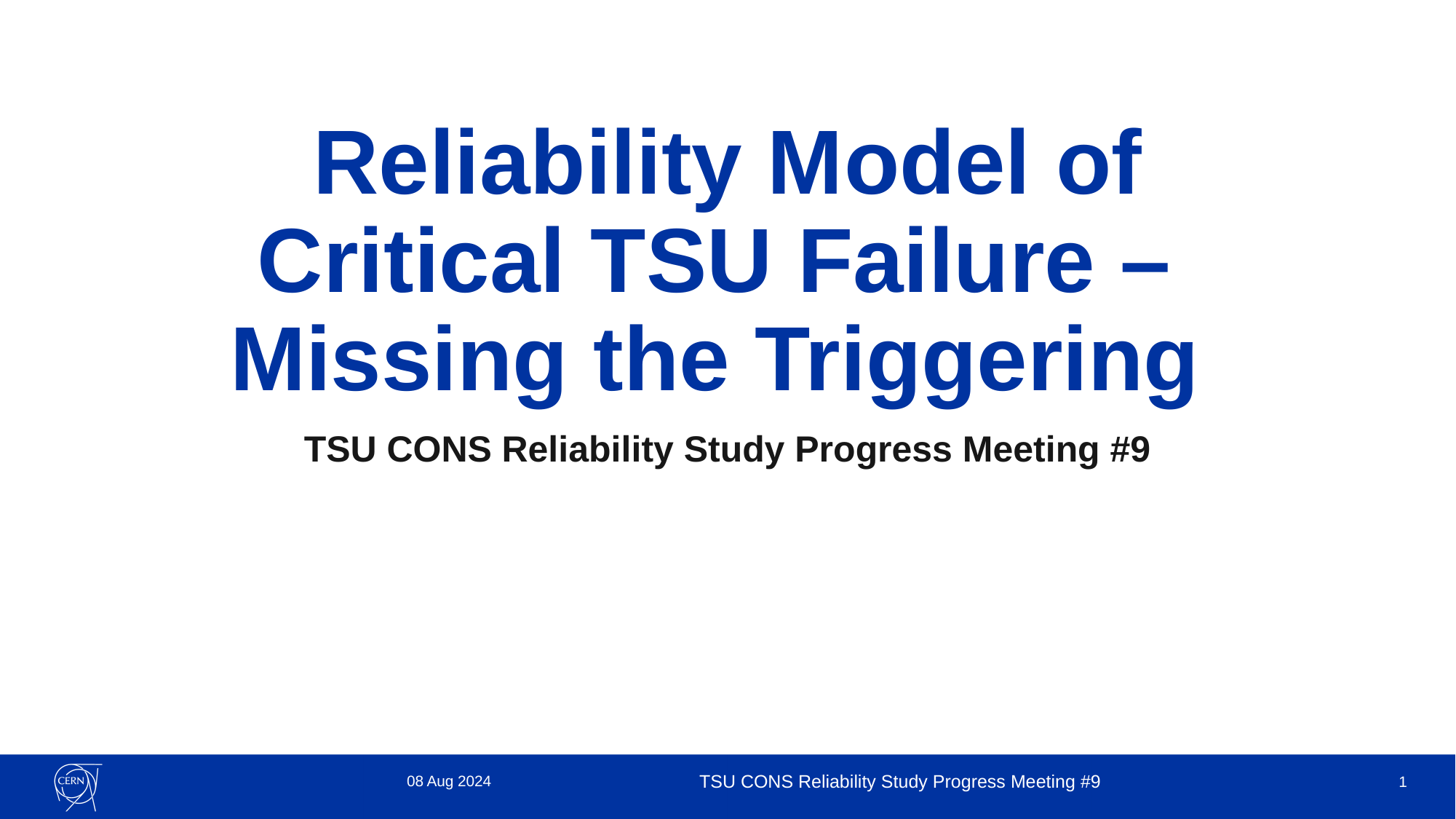

# Reliability Model of Critical TSU Failure –  Missing the Triggering
TSU CONS Reliability Study Progress Meeting #9
08 Aug 2024
TSU CONS Reliability Study Progress Meeting #9
1